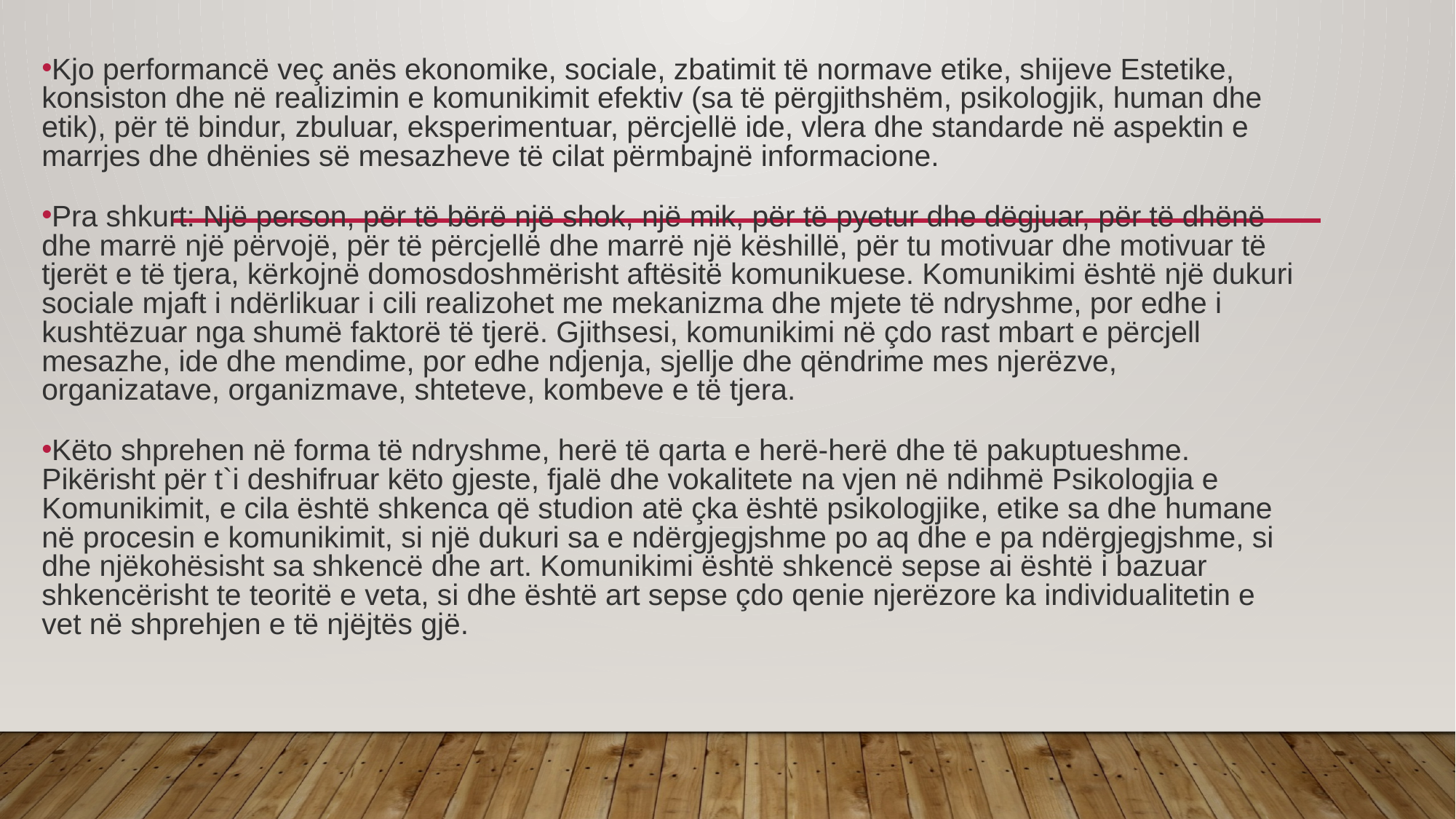

Kjo performancë veç anës ekonomike, sociale, zbatimit të normave etike, shijeve Estetike, konsiston dhe në realizimin e komunikimit efektiv (sa të përgjithshëm, psikologjik, human dhe etik), për të bindur, zbuluar, eksperimentuar, përcjellë ide, vlera dhe standarde në aspektin e marrjes dhe dhënies së mesazheve të cilat përmbajnë informacione.
Pra shkurt: Një person, për të bërë një shok, një mik, për të pyetur dhe dëgjuar, për të dhënë dhe marrë një përvojë, për të përcjellë dhe marrë një këshillë, për tu motivuar dhe motivuar të tjerët e të tjera, kërkojnë domosdoshmërisht aftësitë komunikuese. Komunikimi është një dukuri sociale mjaft i ndërlikuar i cili realizohet me mekanizma dhe mjete të ndryshme, por edhe i kushtëzuar nga shumë faktorë të tjerë. Gjithsesi, komunikimi në çdo rast mbart e përcjell mesazhe, ide dhe mendime, por edhe ndjenja, sjellje dhe qëndrime mes njerëzve, organizatave, organizmave, shteteve, kombeve e të tjera.
Këto shprehen në forma të ndryshme, herë të qarta e herë-herë dhe të pakuptueshme. Pikërisht për t`i deshifruar këto gjeste, fjalë dhe vokalitete na vjen në ndihmë Psikologjia e Komunikimit, e cila është shkenca që studion atë çka është psikologjike, etike sa dhe humane në procesin e komunikimit, si një dukuri sa e ndërgjegjshme po aq dhe e pa ndërgjegjshme, si dhe njëkohësisht sa shkencë dhe art. Komunikimi është shkencë sepse ai është i bazuar shkencërisht te teoritë e veta, si dhe është art sepse çdo qenie njerëzore ka individualitetin e vet në shprehjen e të njëjtës gjë.

#